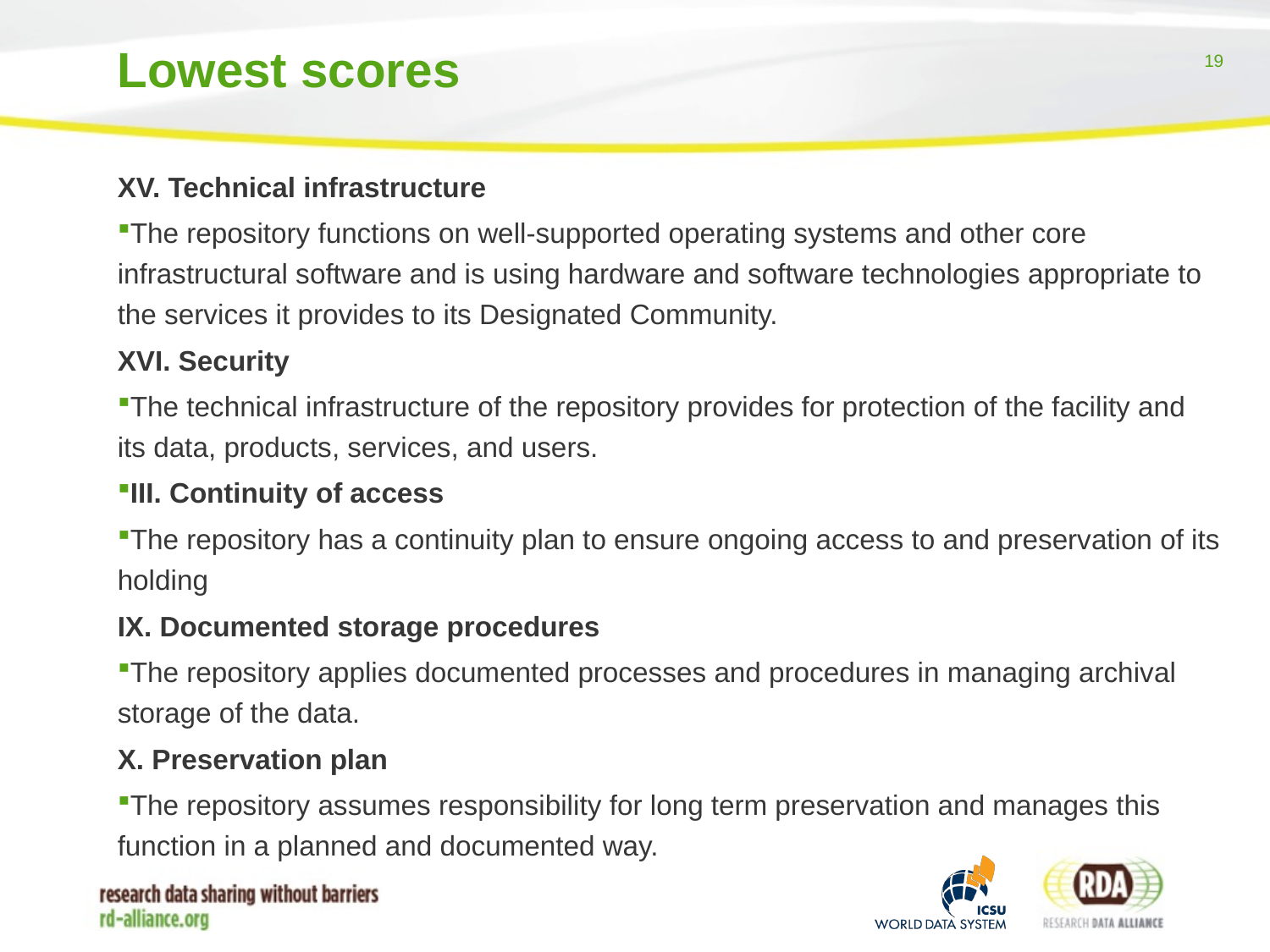

# Lowest scores
XV. Technical infrastructure
The repository functions on well-supported operating systems and other core infrastructural software and is using hardware and software technologies appropriate to the services it provides to its Designated Community.
XVI. Security
The technical infrastructure of the repository provides for protection of the facility and its data, products, services, and users.
III. Continuity of access
The repository has a continuity plan to ensure ongoing access to and preservation of its holding
IX. Documented storage procedures
The repository applies documented processes and procedures in managing archival storage of the data.
X. Preservation plan
The repository assumes responsibility for long term preservation and manages this function in a planned and documented way.